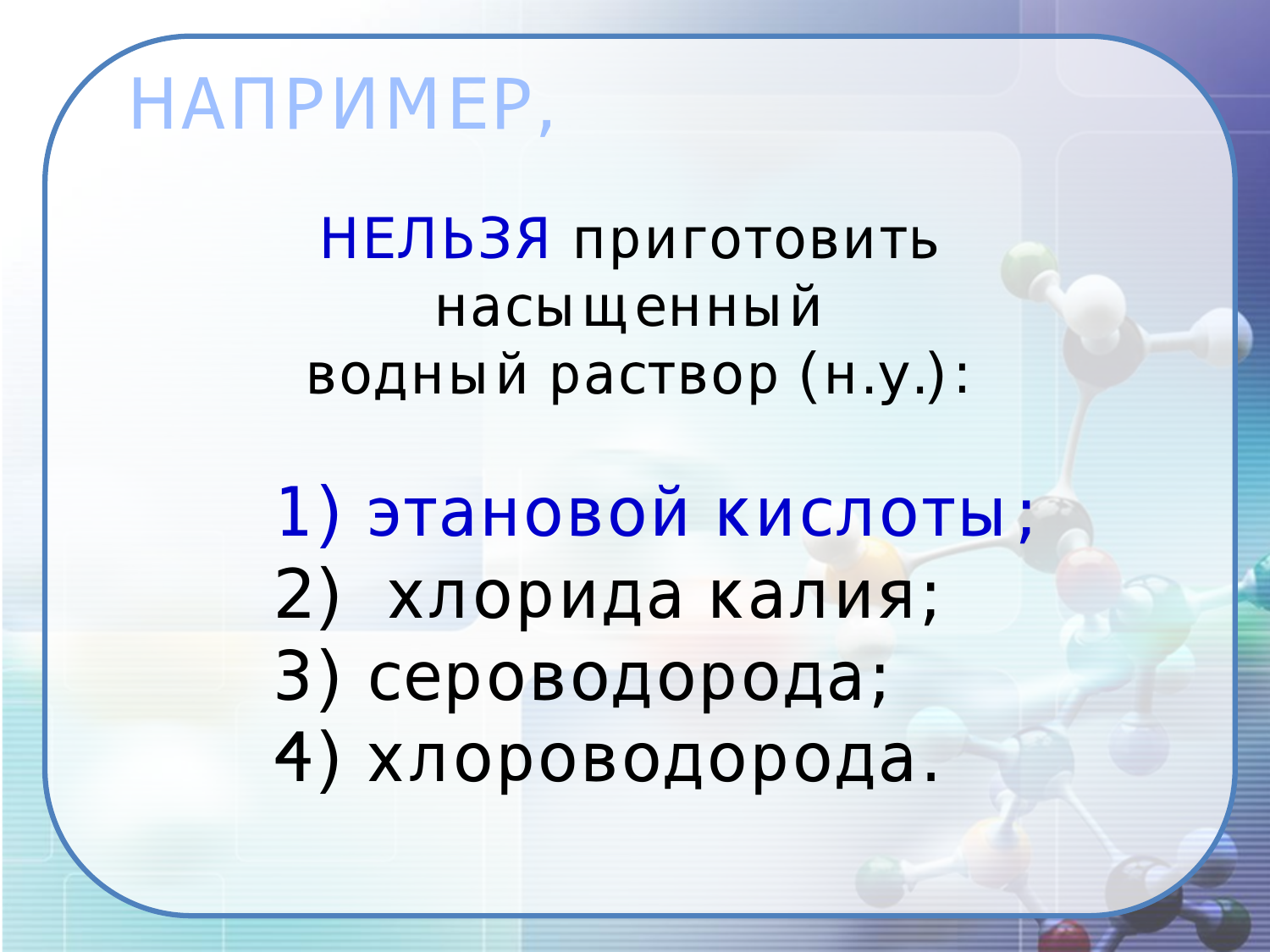

НАПРИМЕР,
НЕЛЬЗЯ приготовить
насыщенный
водный раствор (н.у.):
	1) этановой кислоты;
2)  хлорида калия;
3) сероводорода;
4) хлороводорода.